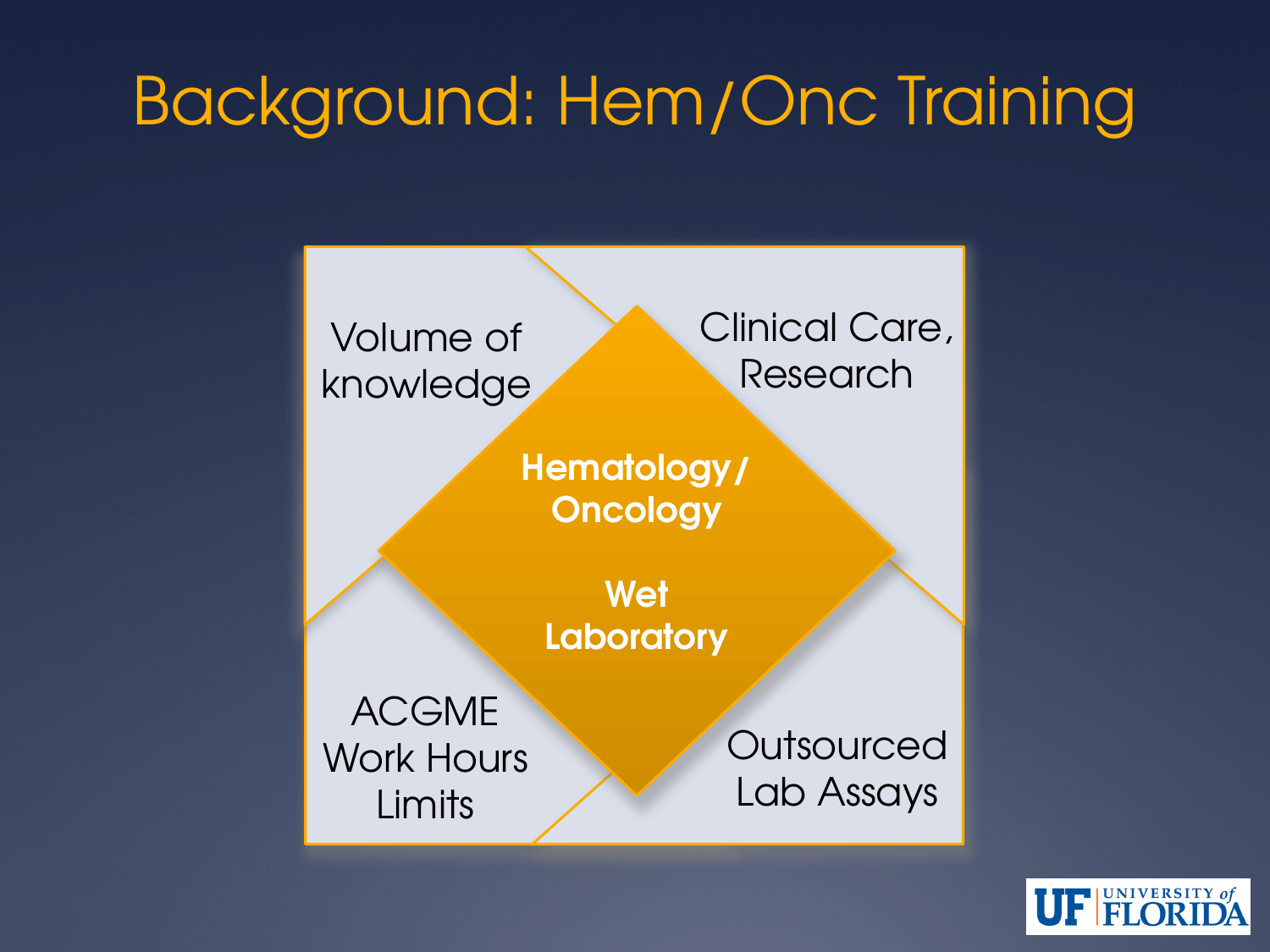

# Background: Hem/Onc Training

Volume of
knowledge

Clinical Care,
Research
Hematology/Oncology

Wet Laboratory

ACGME
Work Hours
Limits

Outsourced
Lab Assays
Educational
Need